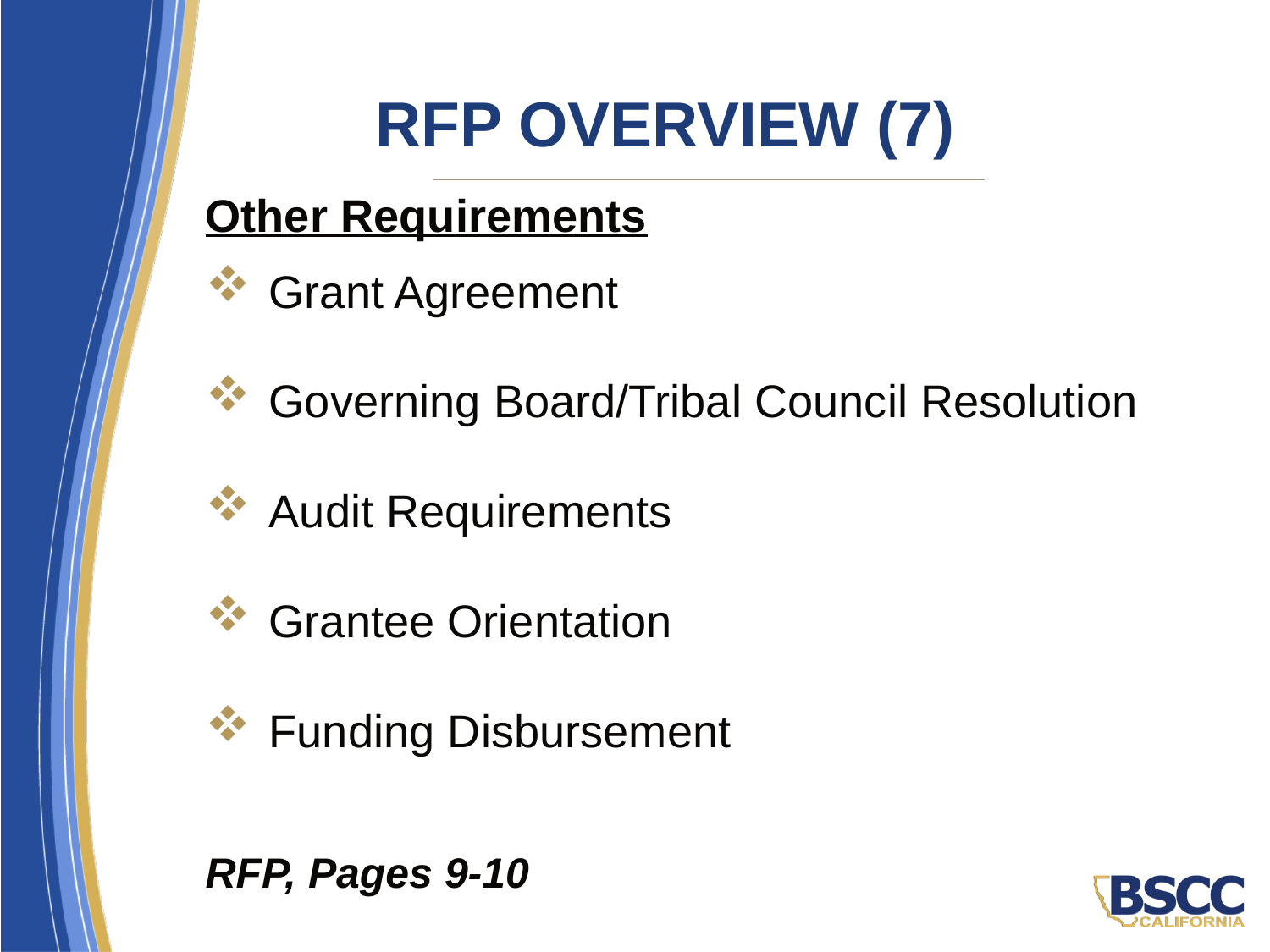

# RFP Overview (7)
Other Requirements

Grant Agreement

Governing Board/Tribal Council Resolution

Audit Requirements

Grantee Orientation

Funding Disbursement

RFP, Pages 9-10